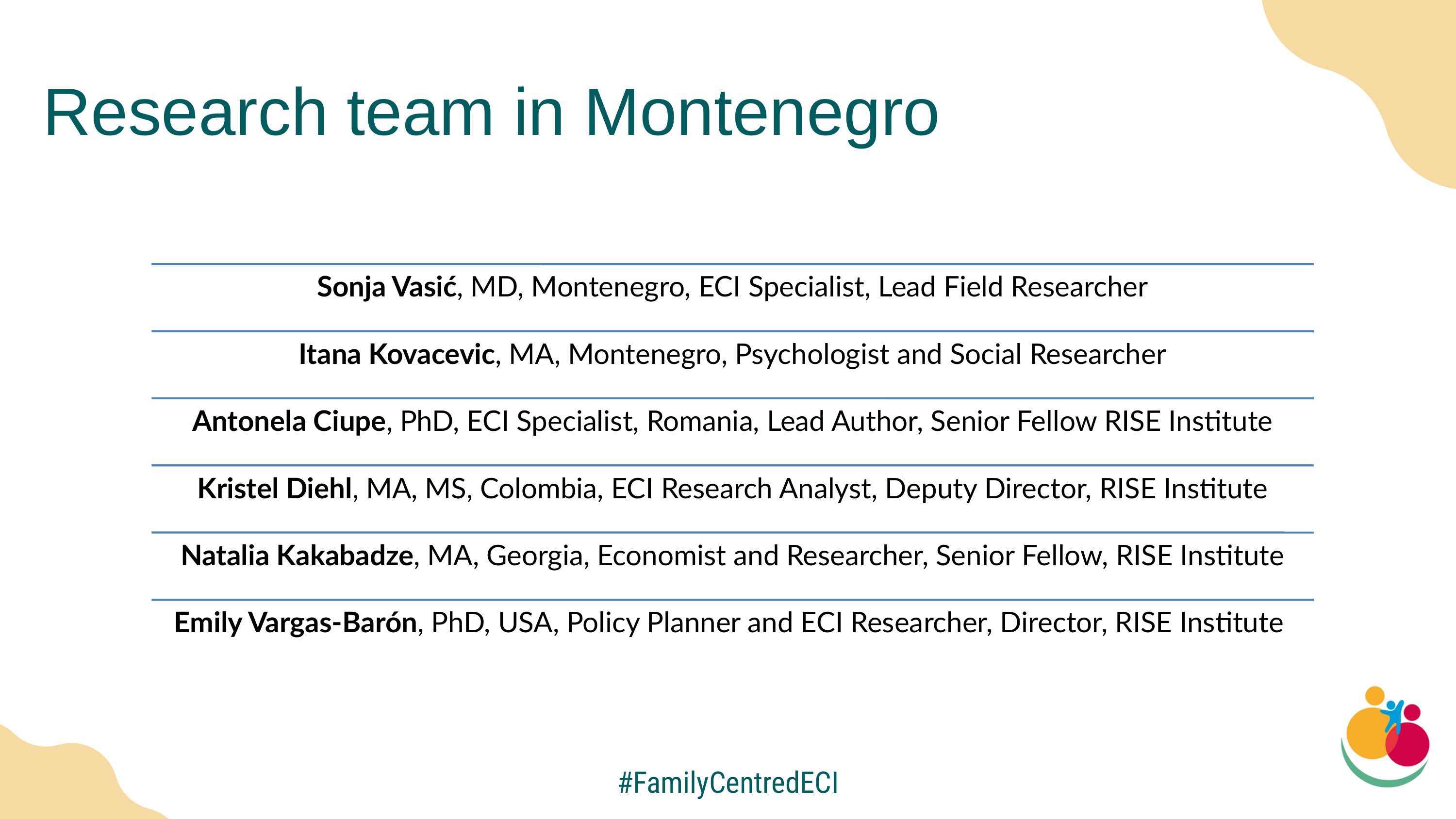

Research team in Montenegro
Sonja Vasić, MD, Montenegro, ECI Specialist, Lead Field Researcher
Itana Kovacevic, MA, Montenegro, Psychologist and Social Researcher
Antonela Ciupe, PhD, ECI Specialist, Romania, Lead Author, Senior Fellow RISE Institute
Kristel Diehl, MA, MS, Colombia, ECI Research Analyst, Deputy Director, RISE Institute
Natalia Kakabadze, MA, Georgia, Economist and Researcher, Senior Fellow, RISE Institute
Emily Vargas-Barón, PhD, USA, Policy Planner and ECI Researcher, Director, RISE Institute

#FamilyCentredECI